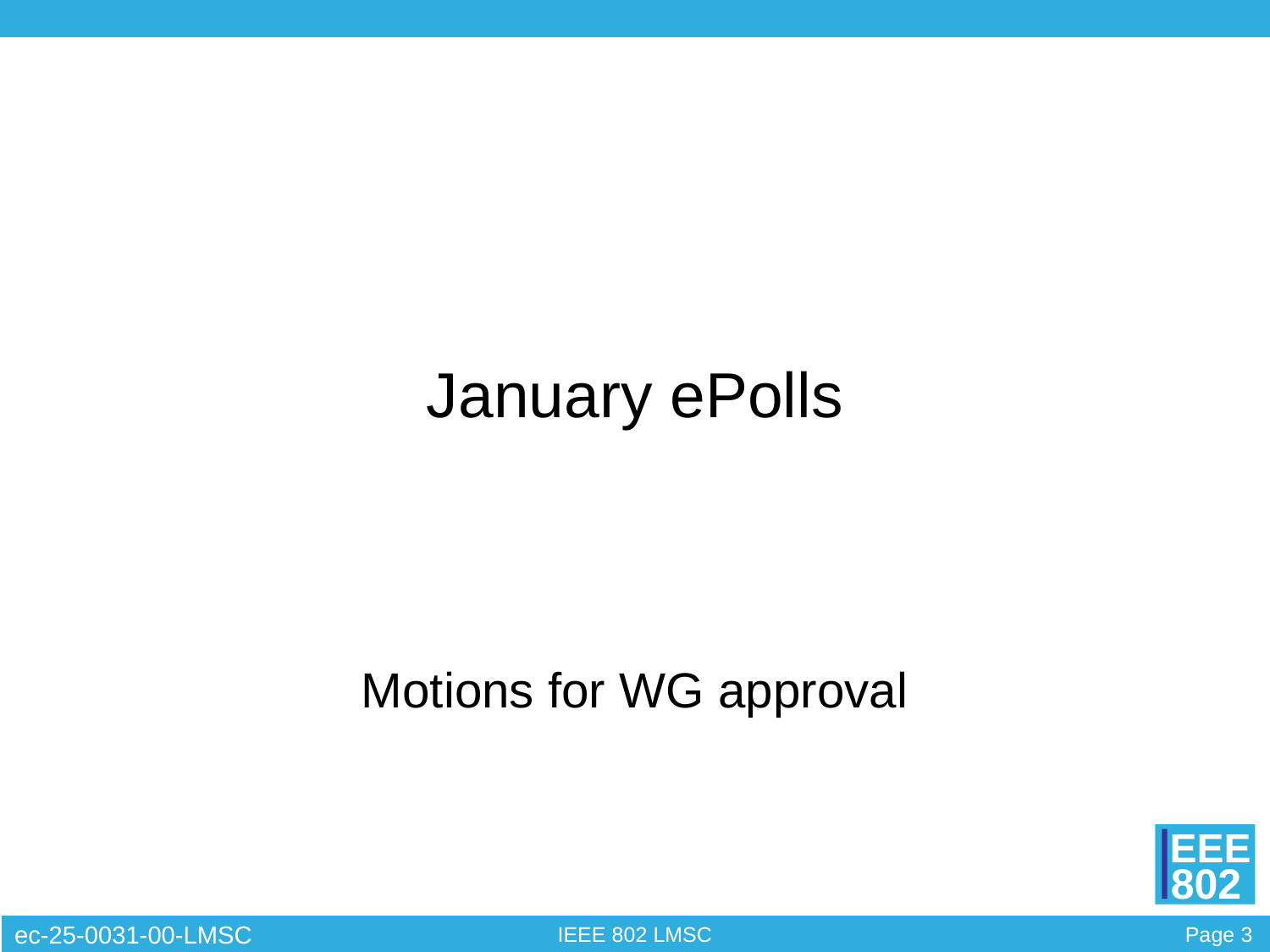

# January ePolls Motions for WG approval